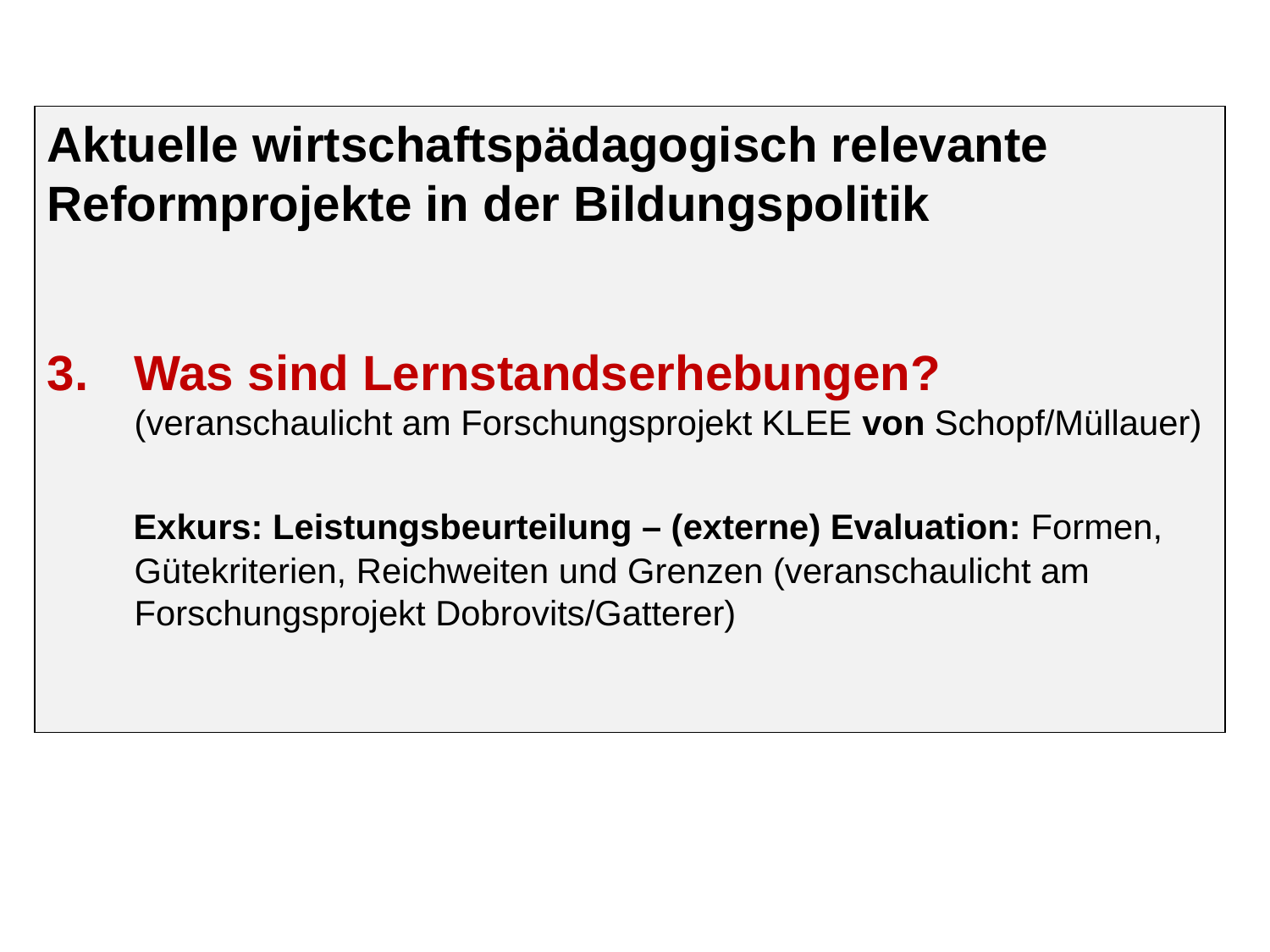

Aktuelle wirtschaftspädagogisch relevante Reformprojekte in der Bildungspolitik

3.	Was sind Lernstandserhebungen? (veranschaulicht am Forschungsprojekt KLEE von Schopf/Müllauer)

       Exkurs: Leistungsbeurteilung – (externe) Evaluation: Formen, Gütekriterien, Reichweiten und Grenzen (veranschaulicht am Forschungsprojekt Dobrovits/Gatterer)